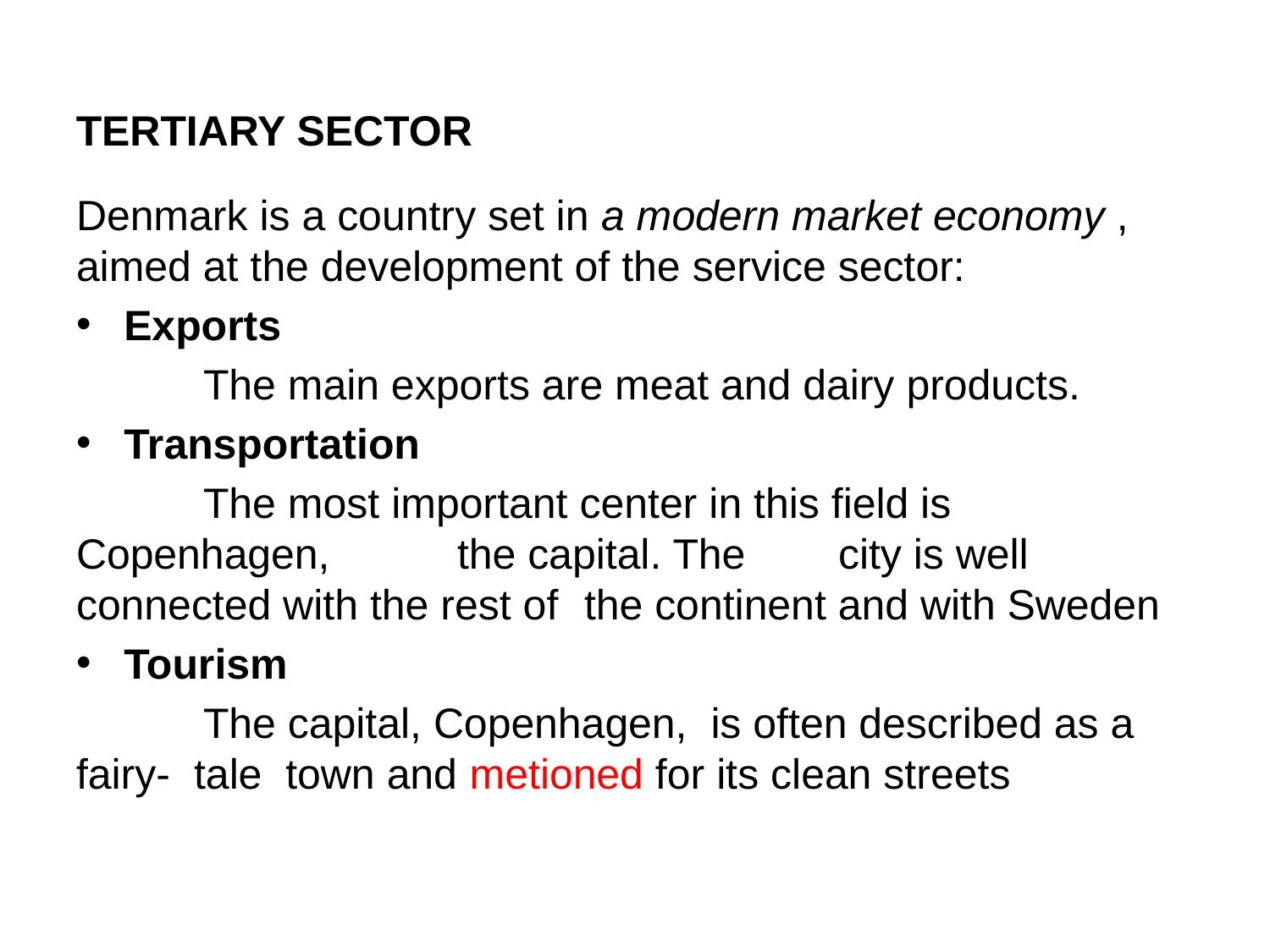

TERTIARY SECTOR
Denmark is a country set in a modern market economy , aimed at the development of the service sector:
Exports
	The main exports are meat and dairy products.
Transportation
	The most important center in this field is Copenhagen, 	the capital. The  	city is well connected with the rest of 	the continent and with Sweden
Tourism
	The capital, Copenhagen,  is often described as a fairy-  tale  town and metioned for its clean streets